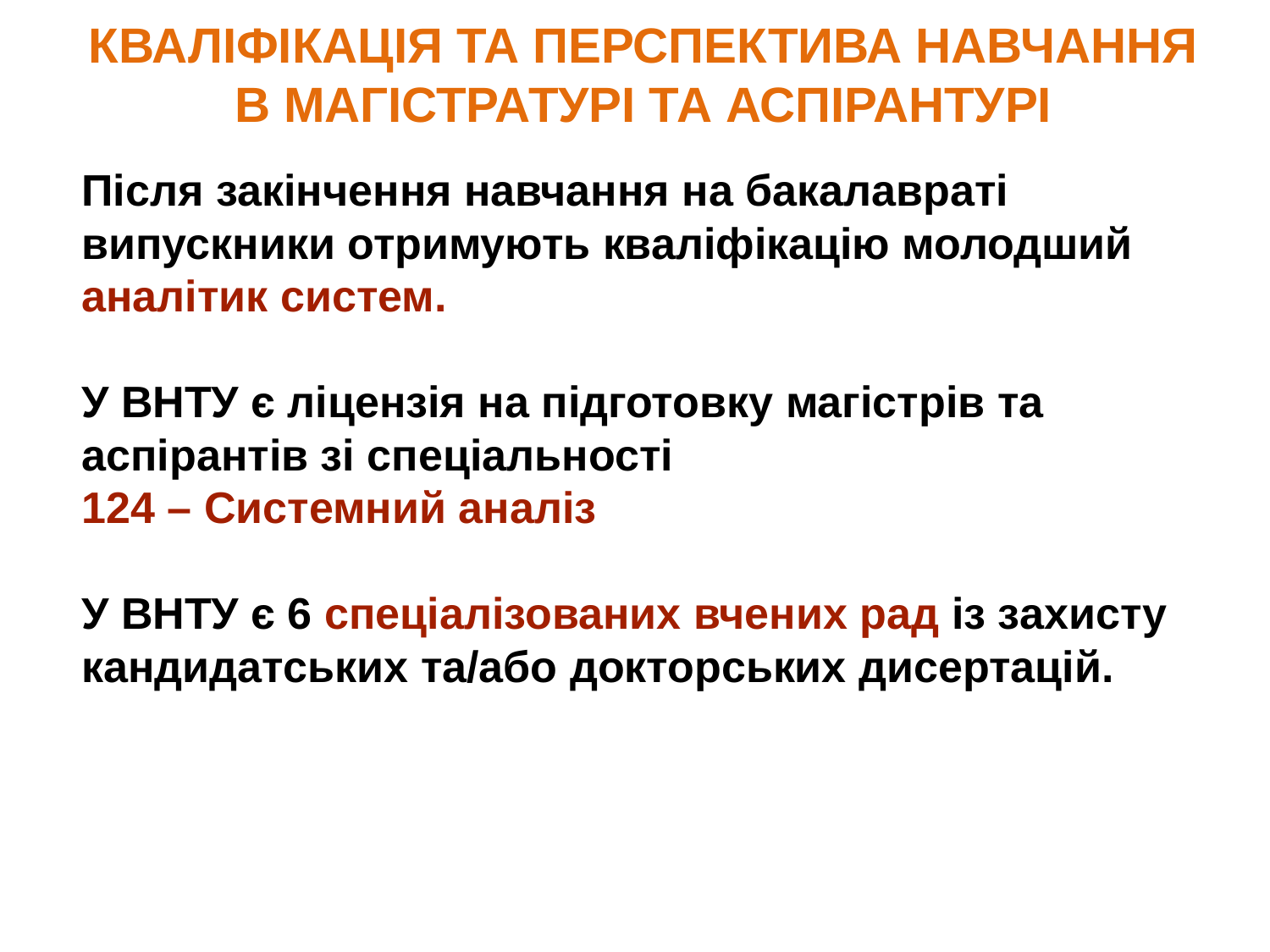

КВАЛІФІКАЦІЯ ТА ПЕРСПЕКТИВА НАВЧАННЯ В МАГІСТРАТУРІ ТА АСПІРАНТУРІ
Після закінчення навчання на бакалавраті випускники отримують кваліфікацію молодший аналітик систем.

У ВНТУ є ліцензія на підготовку магістрів та аспірантів зі спеціальності
124 – Системний аналіз

У ВНТУ є 6 спеціалізованих вчених рад із захисту кандидатських та/або докторських дисертацій.